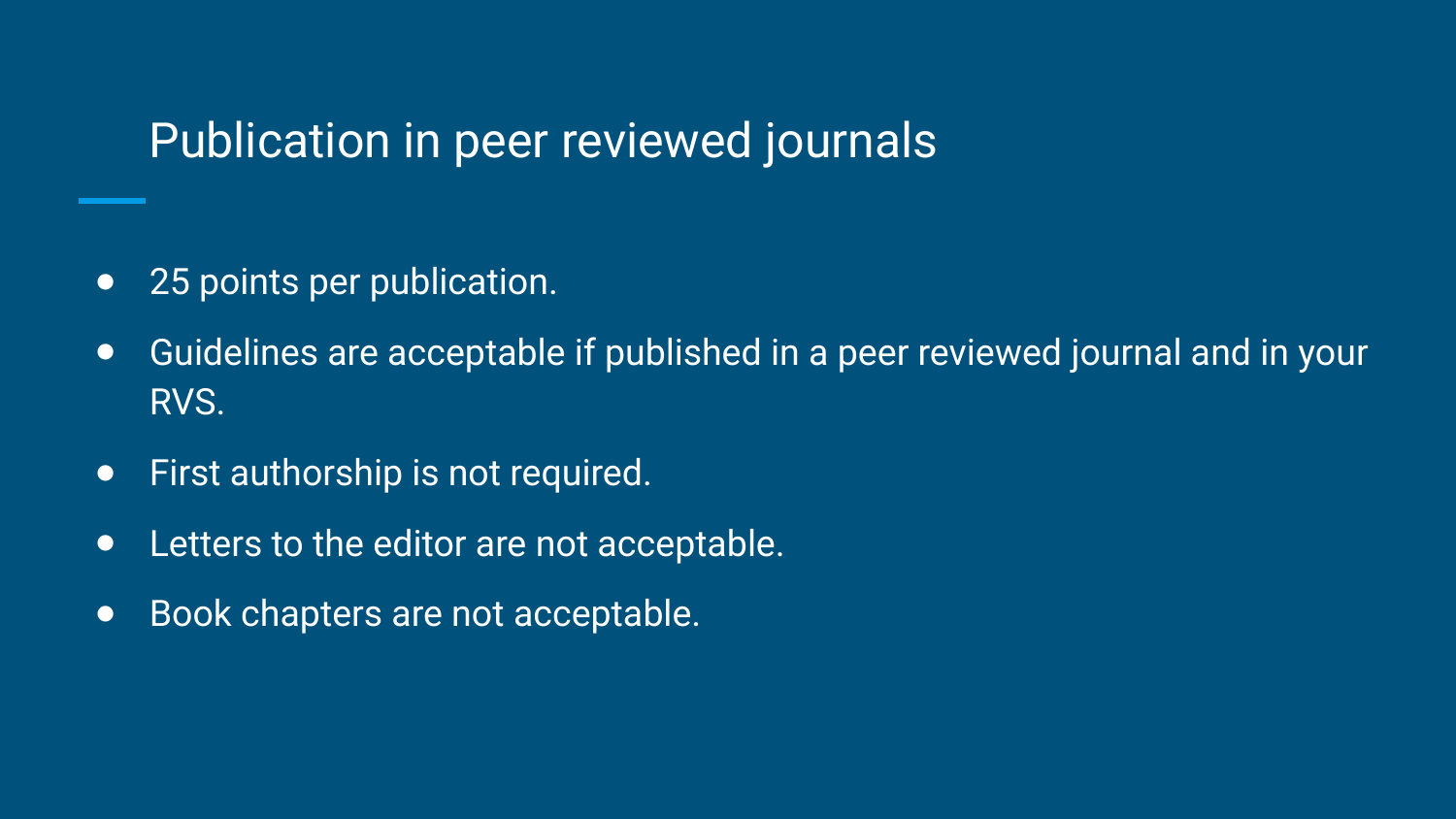

# Publication in peer reviewed journals
25 points per publication.
Guidelines are acceptable if published in a peer reviewed journal and in your RVS.
First authorship is not required.
Letters to the editor are not acceptable.
Book chapters are not acceptable.